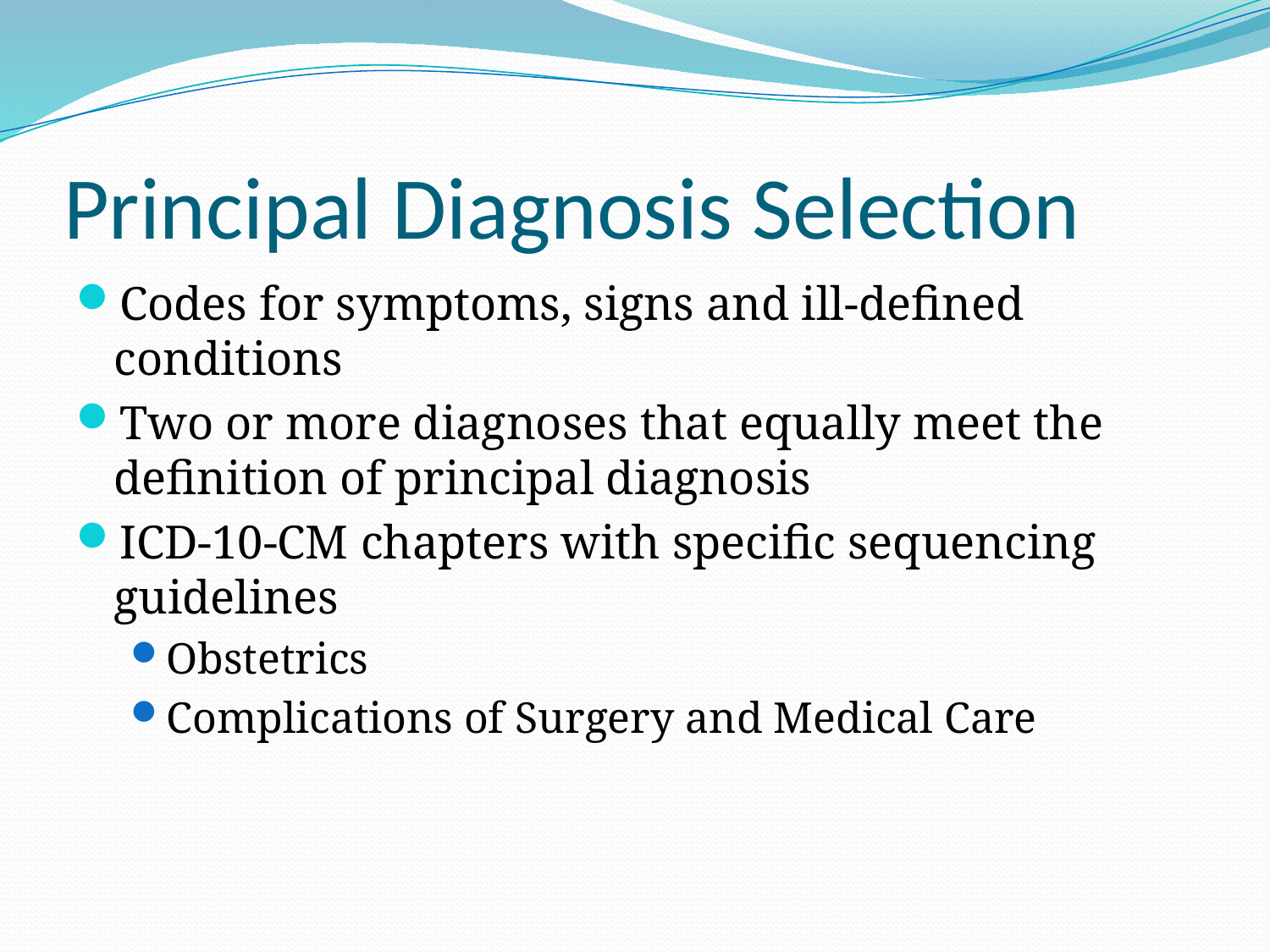

# Principal Diagnosis Selection
Codes for symptoms, signs and ill-defined conditions
Two or more diagnoses that equally meet the definition of principal diagnosis
ICD-10-CM chapters with specific sequencing guidelines
Obstetrics
Complications of Surgery and Medical Care